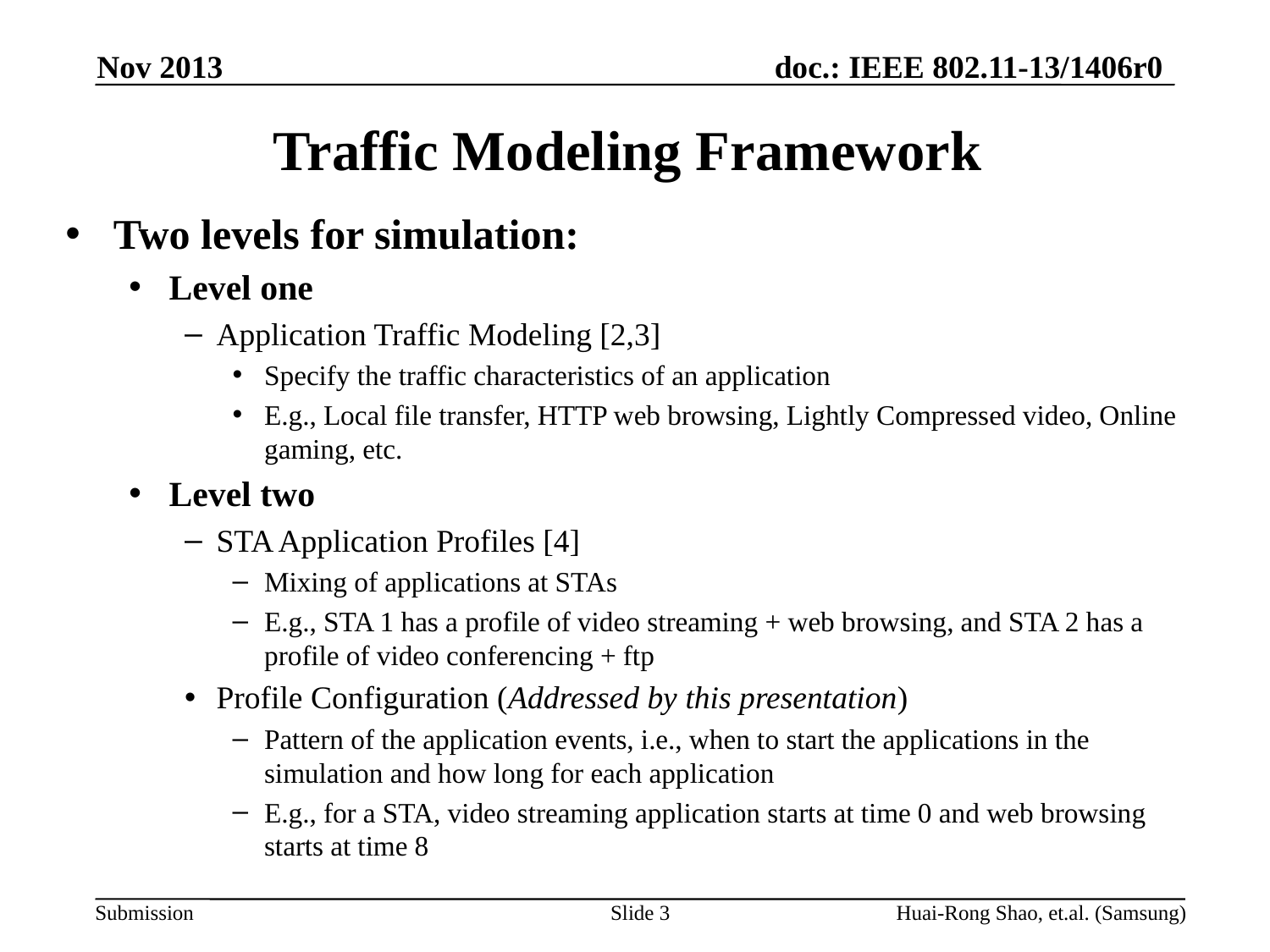

Nov 2013
# Traffic Modeling Framework
Two levels for simulation:
Level one
Application Traffic Modeling [2,3]
Specify the traffic characteristics of an application
E.g., Local file transfer, HTTP web browsing, Lightly Compressed video, Online gaming, etc.
Level two
STA Application Profiles [4]
Mixing of applications at STAs
E.g., STA 1 has a profile of video streaming + web browsing, and STA 2 has a profile of video conferencing + ftp
Profile Configuration (Addressed by this presentation)
Pattern of the application events, i.e., when to start the applications in the simulation and how long for each application
E.g., for a STA, video streaming application starts at time 0 and web browsing starts at time 8

Slide 3
Huai-Rong Shao, et.al. (Samsung)